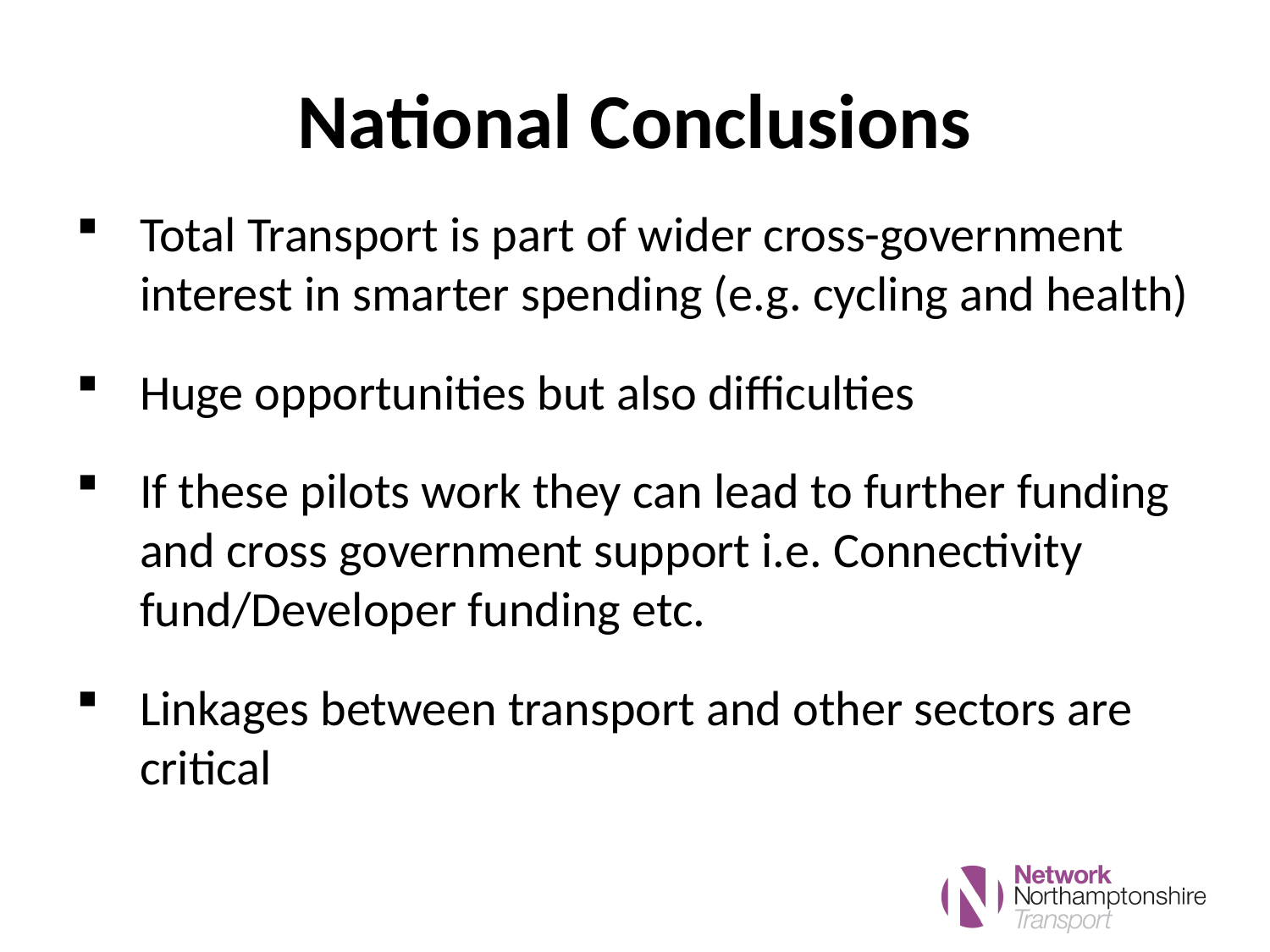

# National Conclusions
Total Transport is part of wider cross-government interest in smarter spending (e.g. cycling and health)

Huge opportunities but also difficulties

If these pilots work they can lead to further funding and cross government support i.e. Connectivity fund/Developer funding etc.

Linkages between transport and other sectors are critical